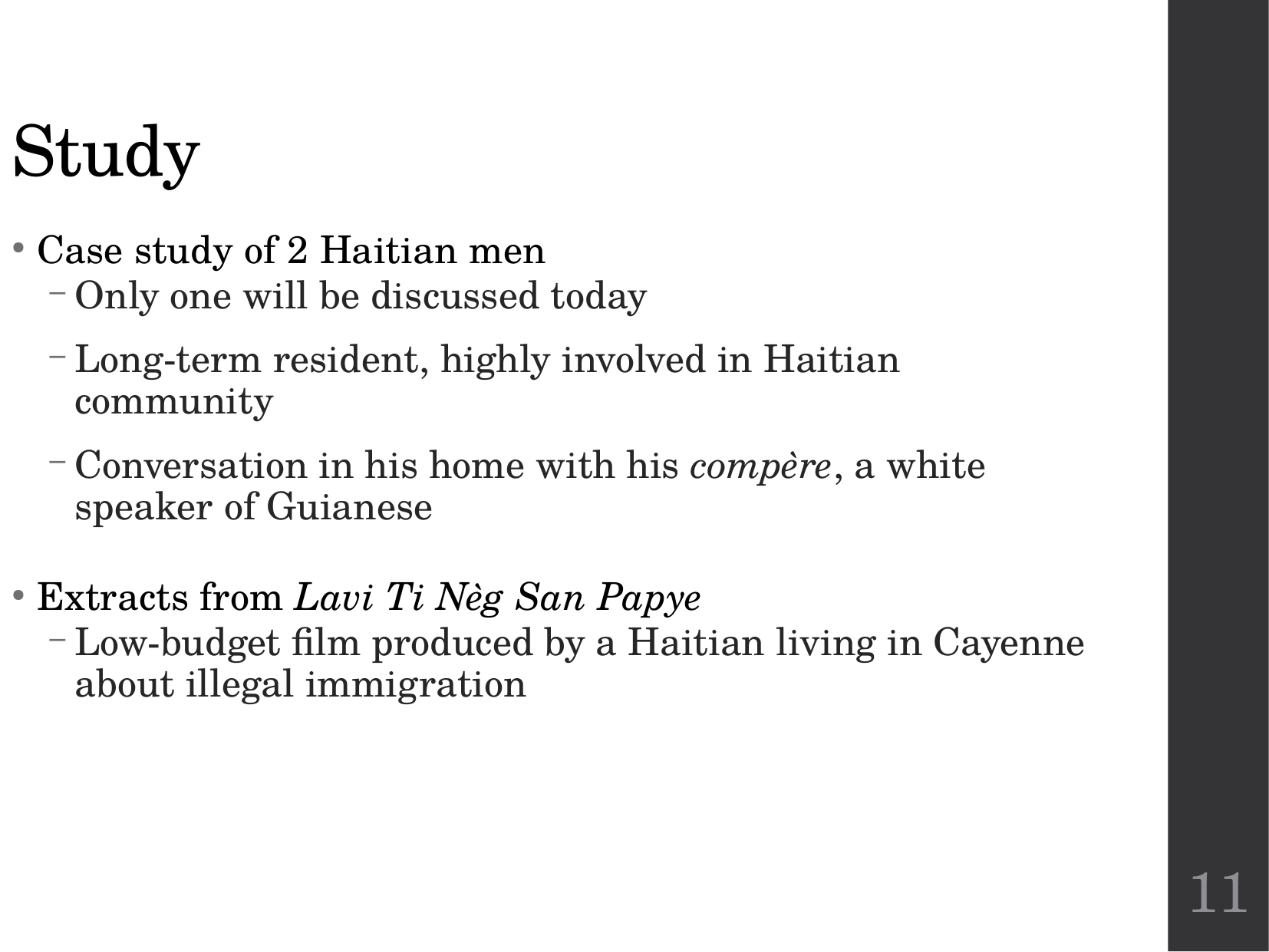

Study
Case study of 2 Haitian men
Only one will be discussed today
Long-term resident, highly involved in Haitian community
Conversation in his home with his compère, a white speaker of Guianese
Extracts from Lavi Ti Nèg San Papye
Low-budget film produced by a Haitian living in Cayenne about illegal immigration
11